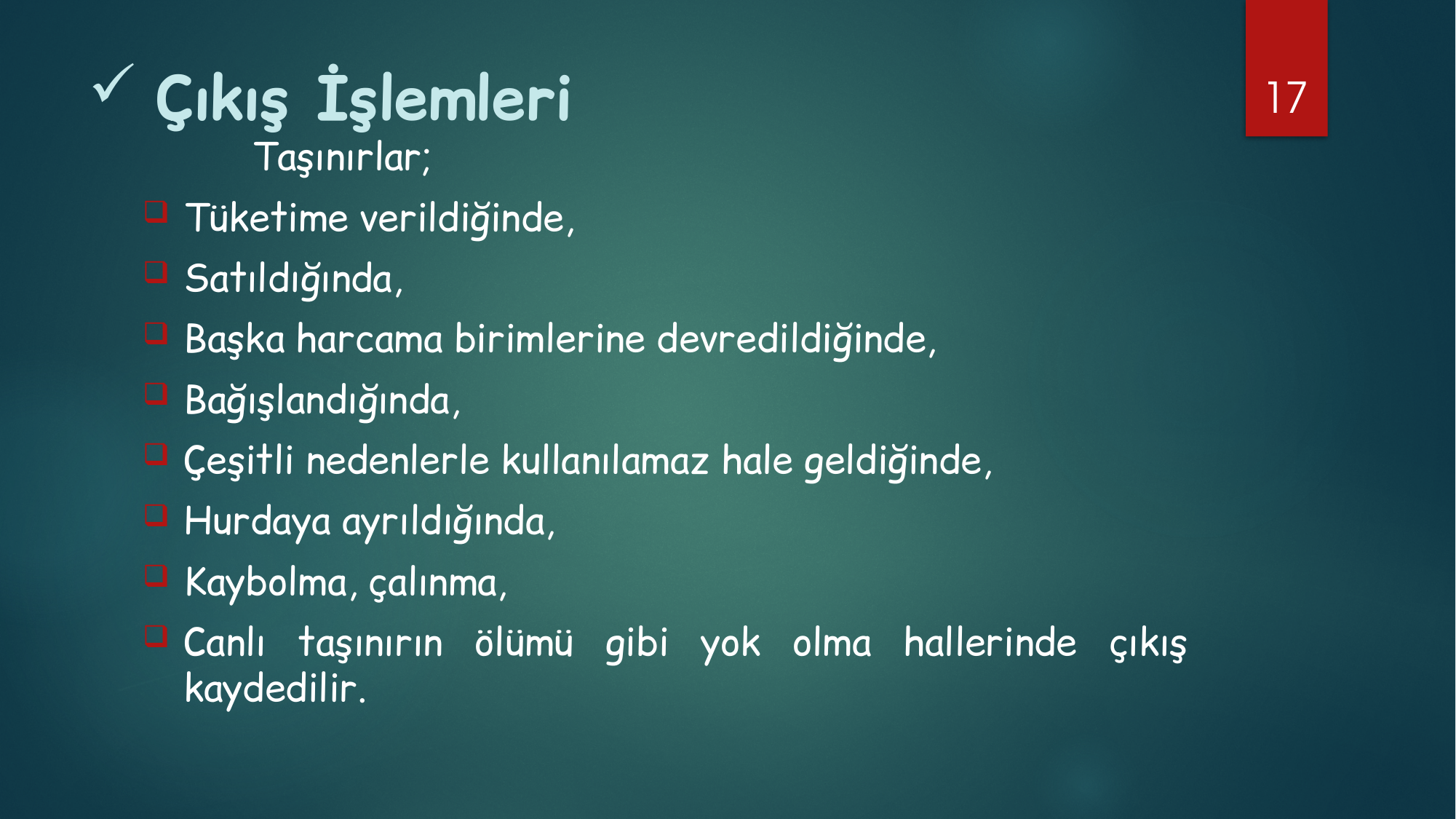

17
# Çıkış İşlemleri
	Taşınırlar;
Tüketime verildiğinde,
Satıldığında,
Başka harcama birimlerine devredildiğinde,
Bağışlandığında,
Çeşitli nedenlerle kullanılamaz hale geldiğinde,
Hurdaya ayrıldığında,
Kaybolma, çalınma,
Canlı taşınırın ölümü gibi yok olma hallerinde çıkış kaydedilir.